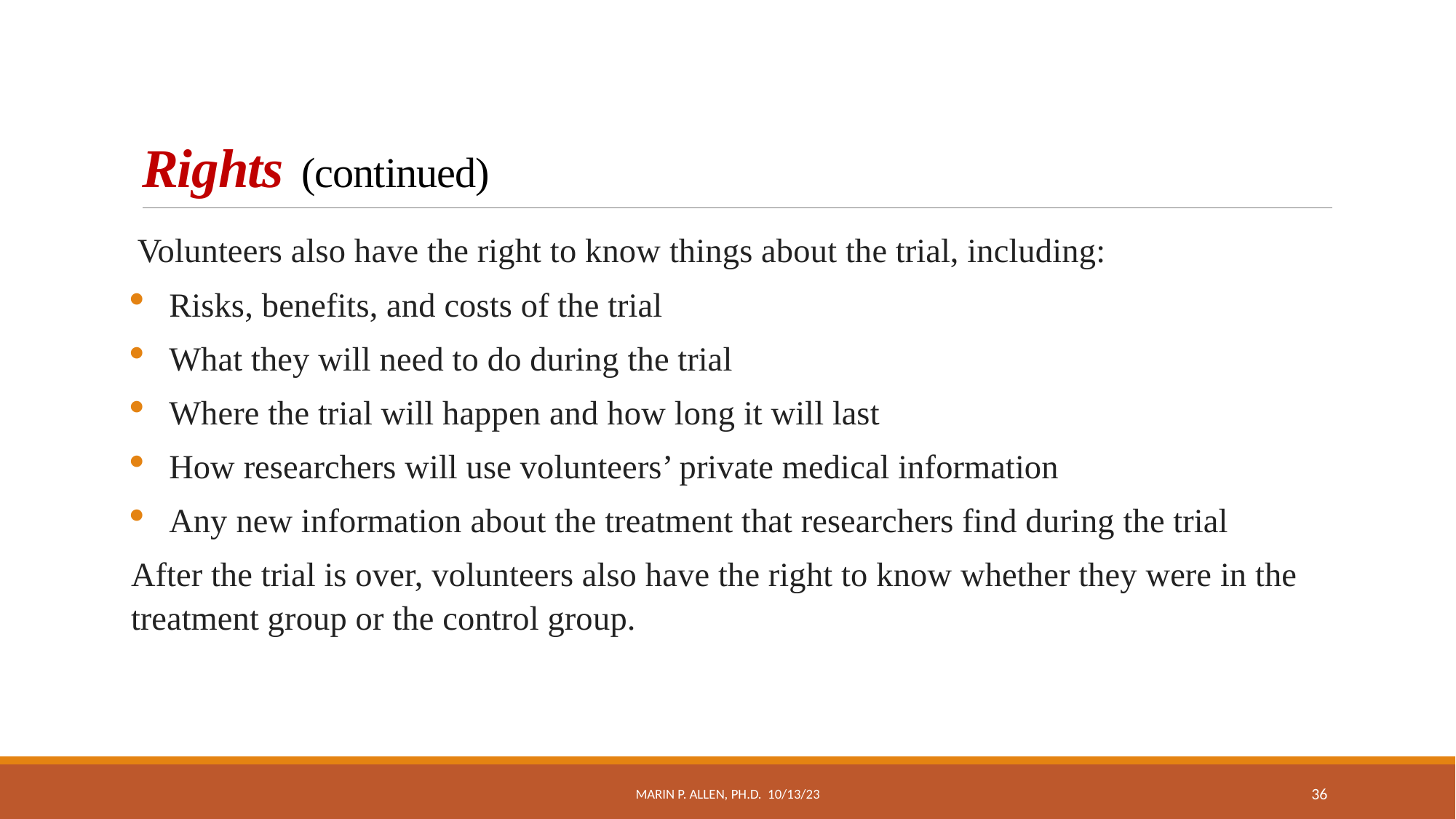

# Rights (continued)
Volunteers also have the right to know things about the trial, including:
Risks, benefits, and costs of the trial
What they will need to do during the trial
Where the trial will happen and how long it will last
How researchers will use volunteers’ private medical information
Any new information about the treatment that researchers find during the trial
After the trial is over, volunteers also have the right to know whether they were in the treatment group or the control group.

Marin P. Allen, Ph.D.  10/13/23
36